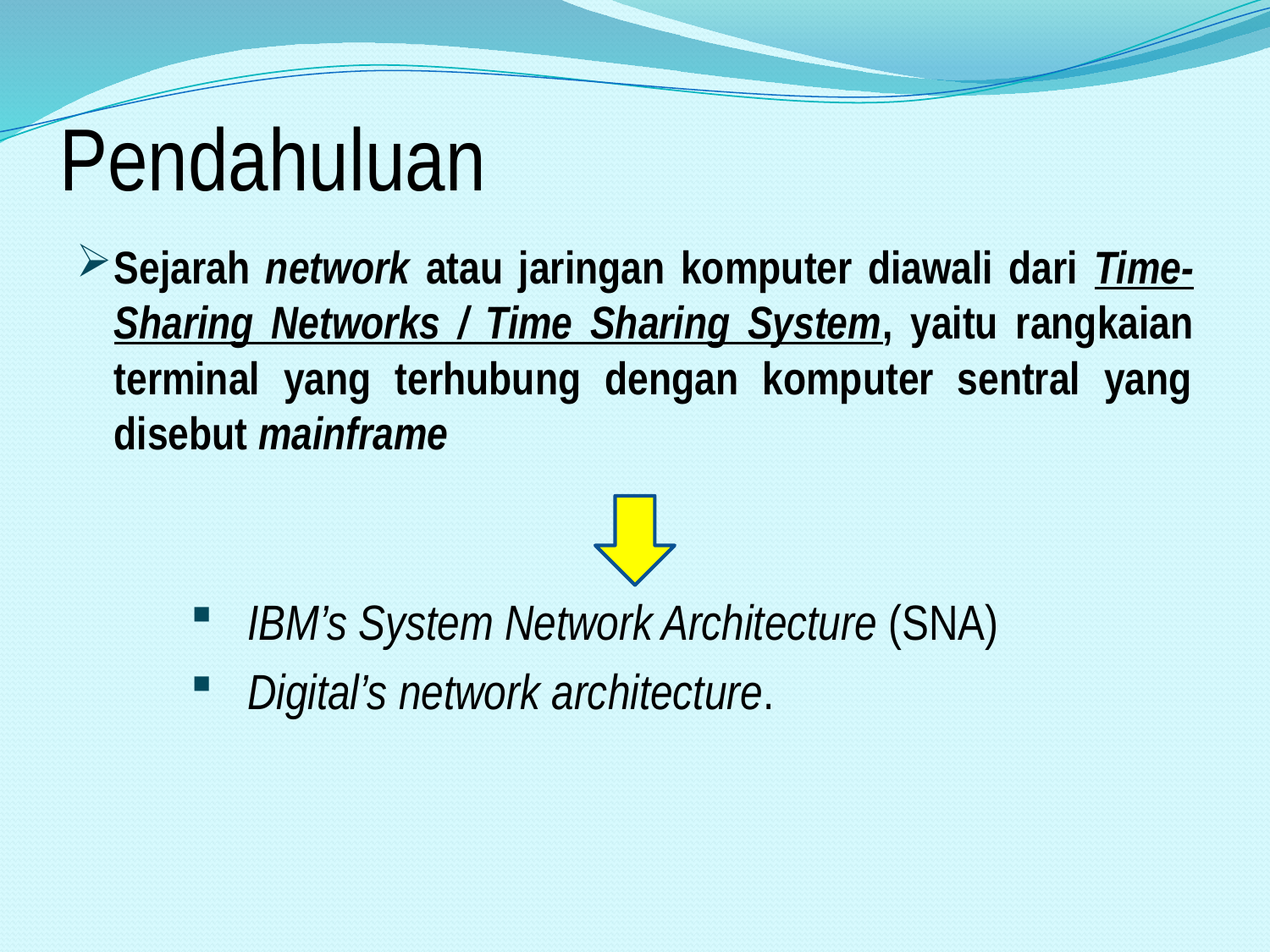

# Pendahuluan
Sejarah network atau jaringan komputer diawali dari Time-Sharing Networks / Time Sharing System, yaitu rangkaian terminal yang terhubung dengan komputer sentral yang disebut mainframe

IBM’s System Network Architecture (SNA)
Digital’s network architecture.